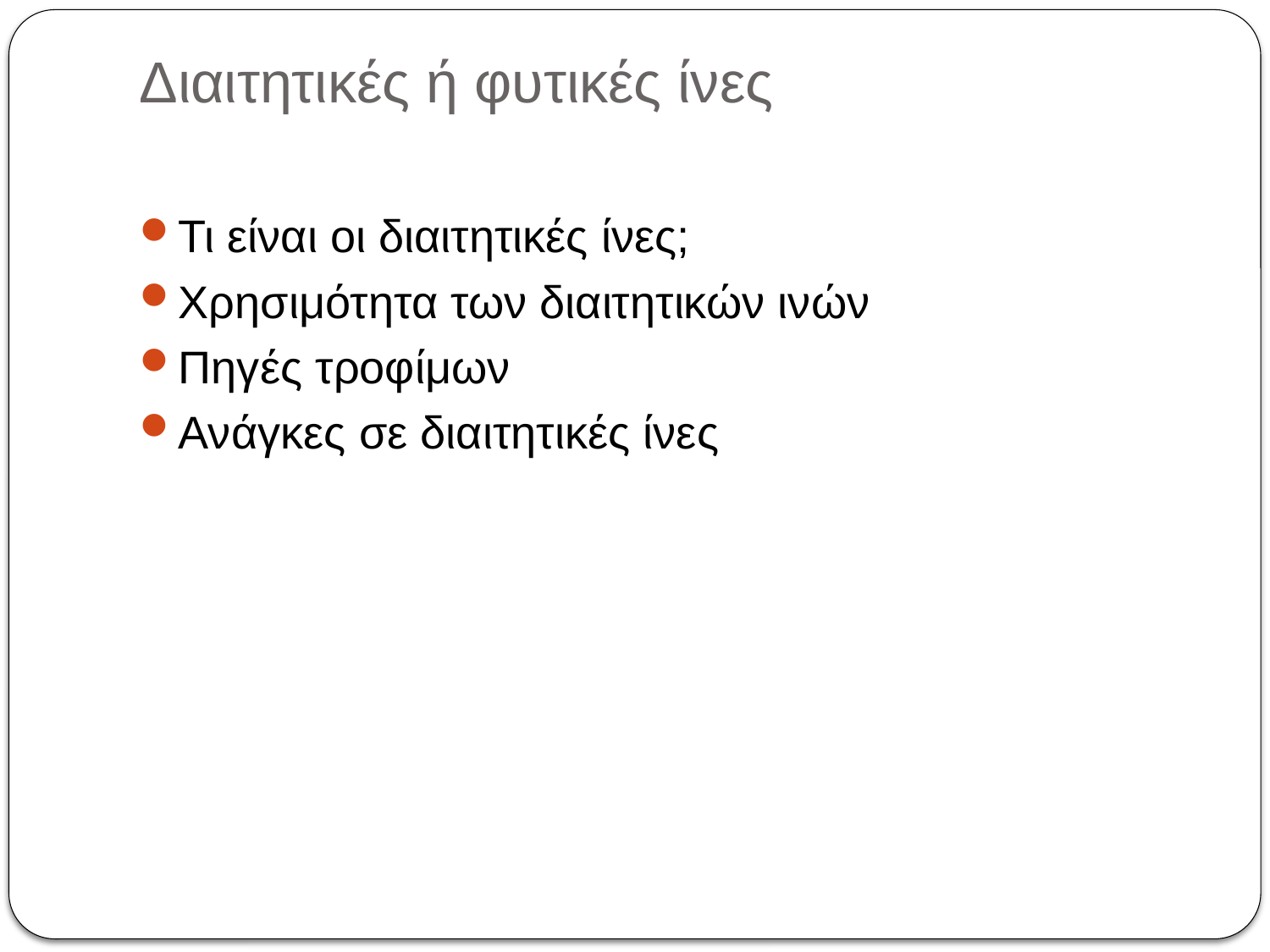

# Διαιτητικές ή φυτικές ίνες
Τι είναι οι διαιτητικές ίνες;
Χρησιμότητα των διαιτητικών ινών
Πηγές τροφίμων
Ανάγκες σε διαιτητικές ίνες